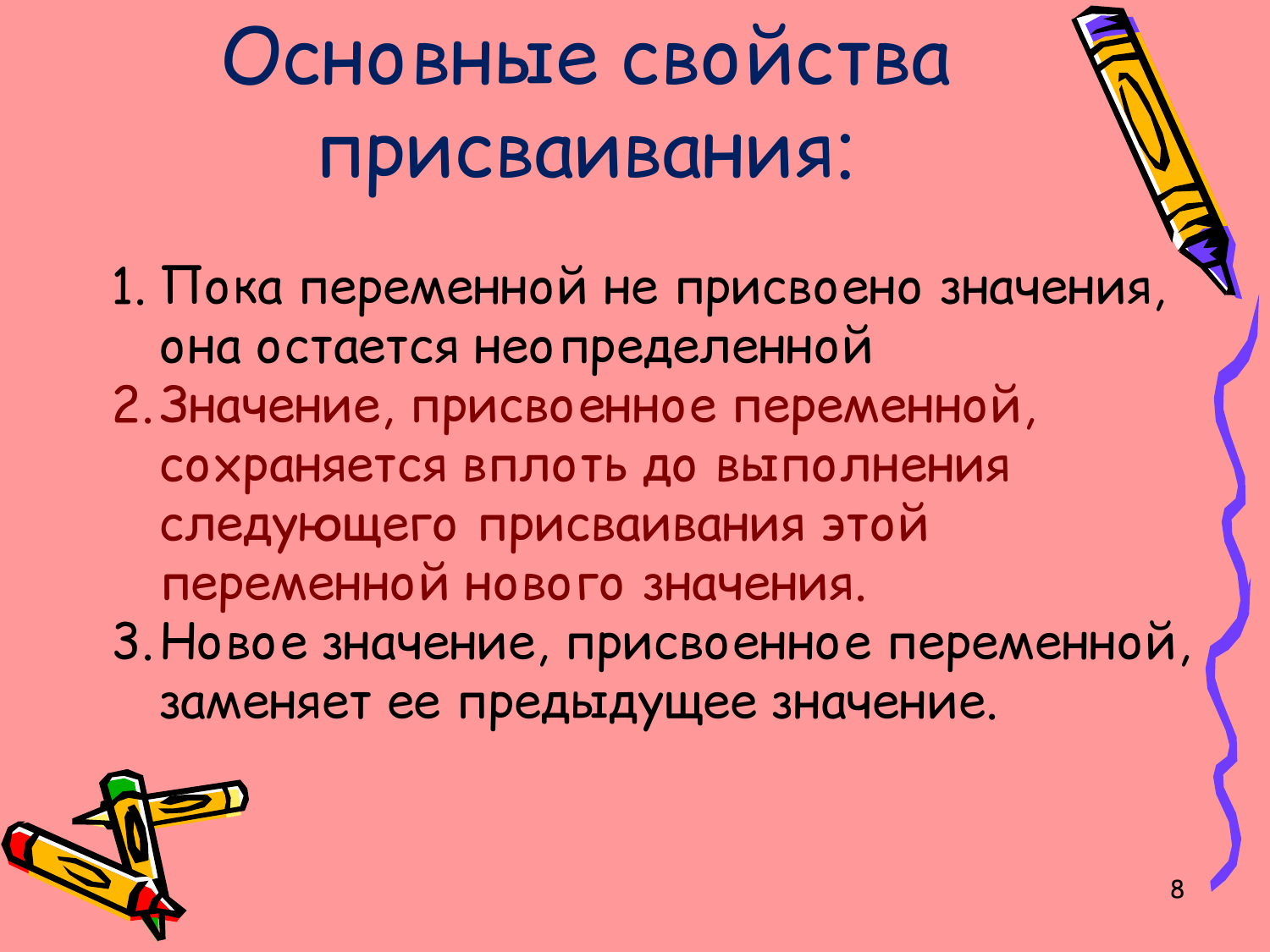

# Основные свойства присваивания:
Пока переменной не присвоено значения, она остается неопределенной
Значение, присвоенное переменной, сохраняется вплоть до выполнения следующего присваивания этой переменной нового значения.
Новое значение, присвоенное переменной, заменяет ее предыдущее значение.
8